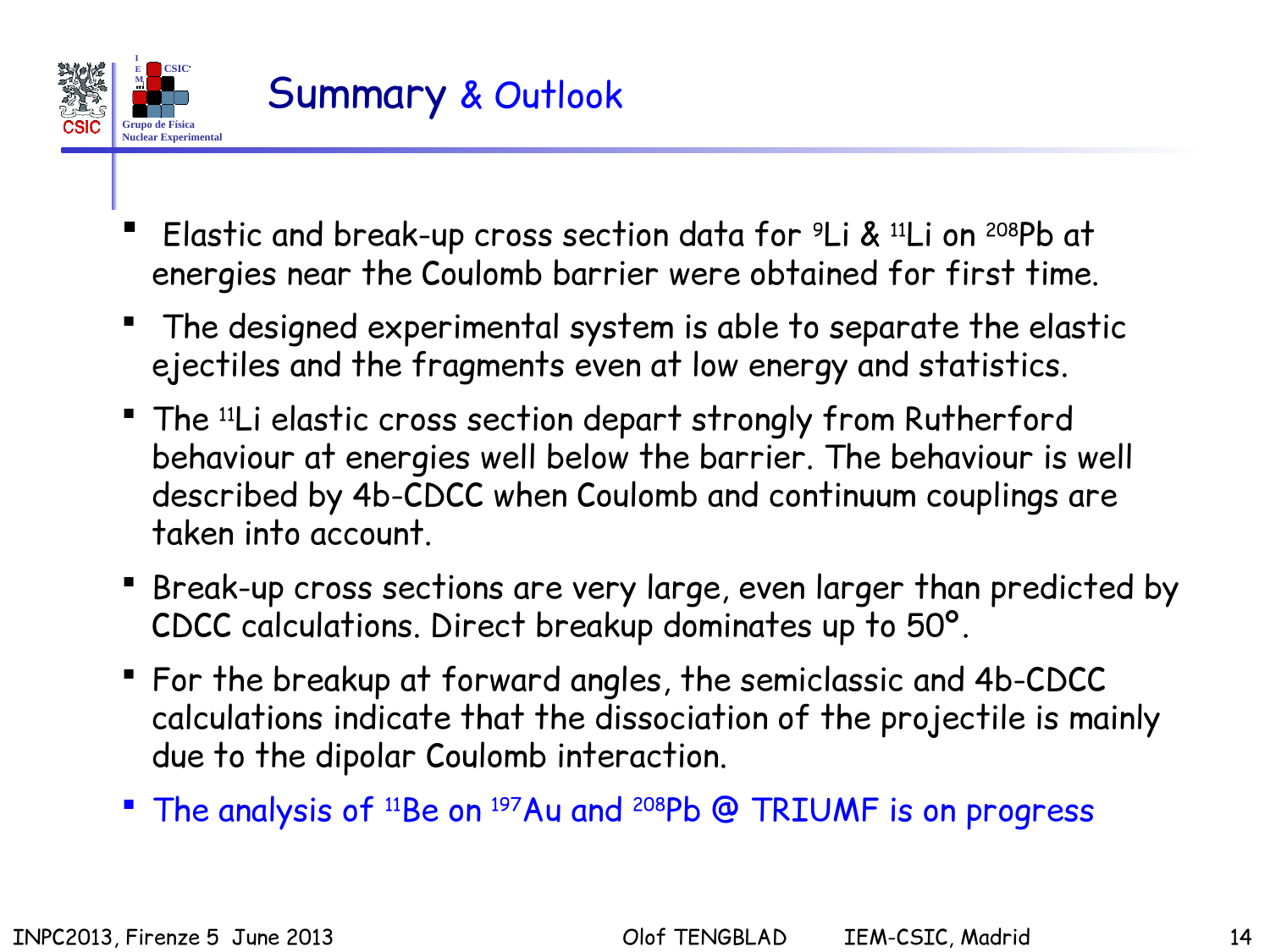

# Summary & Outlook
 Elastic and break-up cross section data for 9Li & 11Li on 208Pb at energies near the Coulomb barrier were obtained for first time.
 The designed experimental system is able to separate the elastic ejectiles and the fragments even at low energy and statistics.
The 11Li elastic cross section depart strongly from Rutherford behaviour at energies well below the barrier. The behaviour is well described by 4b-CDCC when Coulomb and continuum couplings are taken into account.
Break-up cross sections are very large, even larger than predicted by CDCC calculations. Direct breakup dominates up to 50º.
For the breakup at forward angles, the semiclassic and 4b-CDCC calculations indicate that the dissociation of the projectile is mainly due to the dipolar Coulomb interaction.
The analysis of 11Be on 197Au and 208Pb @ TRIUMF is on progress
INPC2013, Firenze 5  June 2013
Olof TENGBLAD         IEM-CSIC, Madrid
14